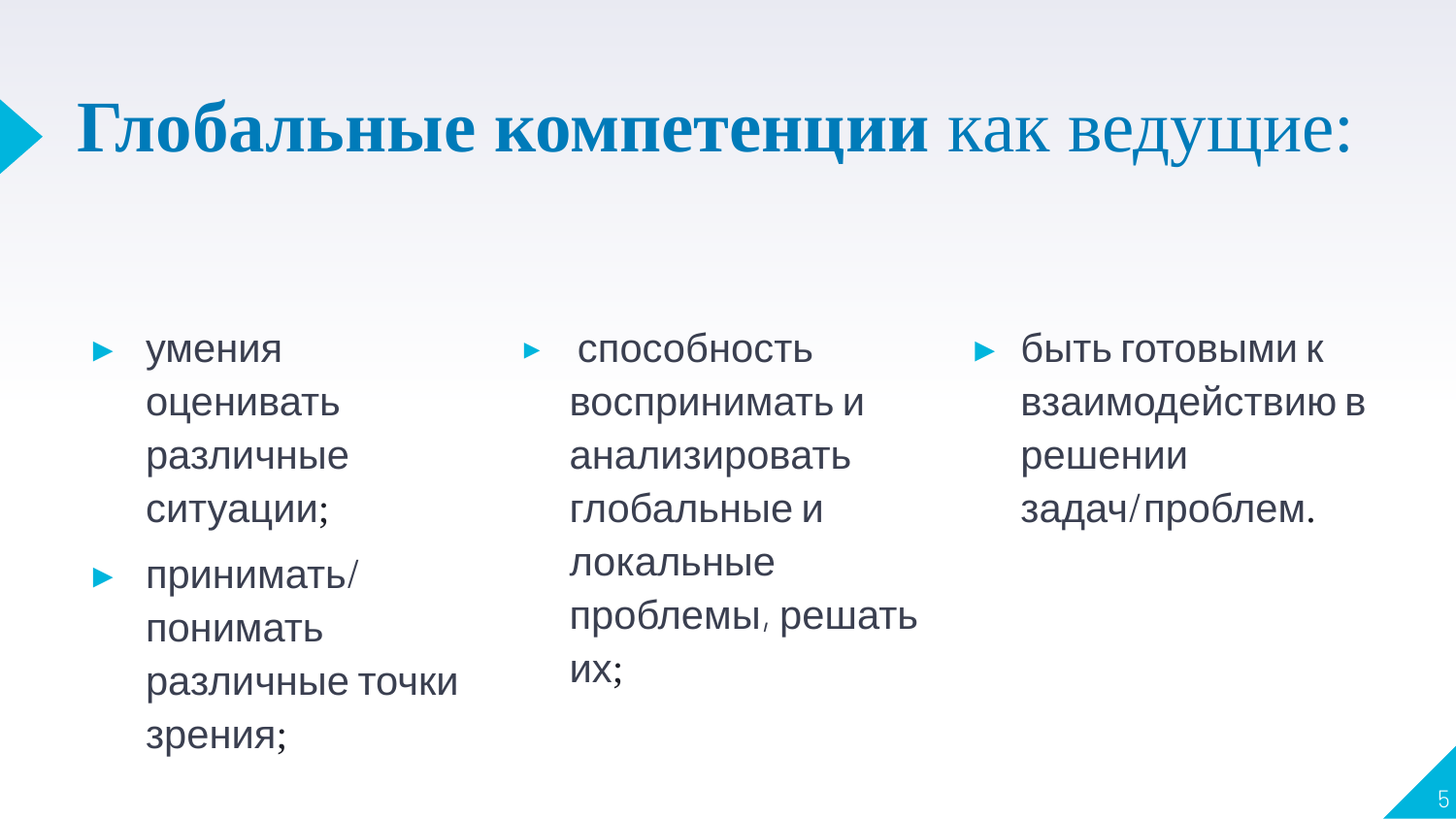

# Глобальные компетенции как ведущие:
умения оценивать различные ситуации;
принимать/понимать различные точки зрения;

 способность  воспринимать и анализировать глобальные и локальные проблемы, решать их;

быть готовыми к взаимодействию в решении задач/проблем.

5